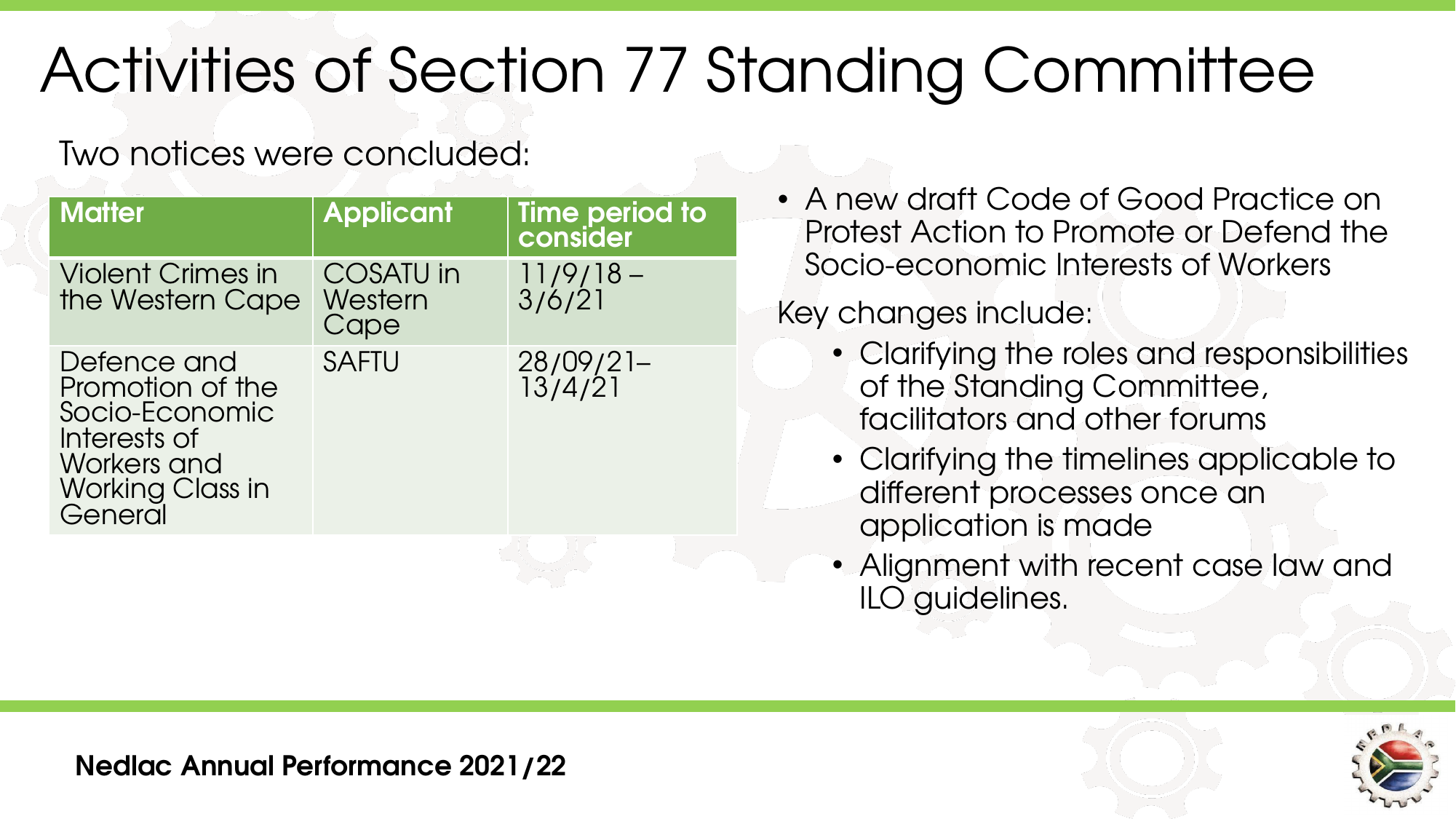

# Activities of Section 77 Standing Committee
Two notices were concluded:
A new draft Code of Good Practice on Protest Action to Promote or Defend the Socio-economic Interests of Workers
Key changes include:
Clarifying the roles and responsibilities of the Standing Committee, facilitators and other forums
Clarifying the timelines applicable to different processes once an application is made
Alignment with recent case law and ILO guidelines.
| Matter | Applicant | Time period to consider |
| --- | --- | --- |
| Violent Crimes in the Western Cape | COSATU in Western Cape | 11/9/18 – 3/6/21 |
| Defence and Promotion of the Socio-Economic Interests of Workers and Working Class in General | SAFTU | 28/09/21– 13/4/21 |